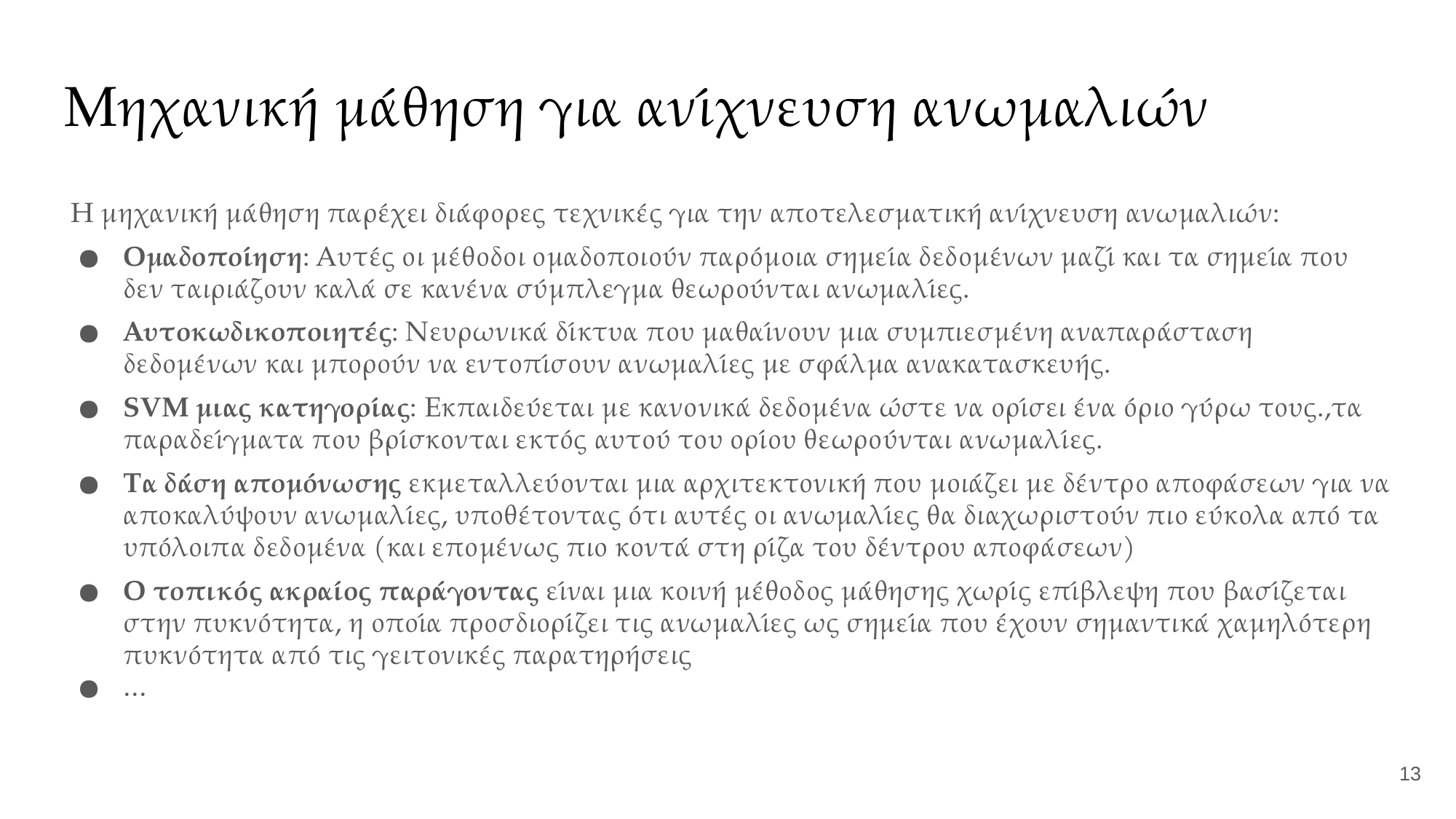

# Μηχανική μάθηση για ανίχνευση ανωμαλιών
 Η μηχανική μάθηση παρέχει διάφορες τεχνικές για την αποτελεσματική ανίχνευση ανωμαλιών:
Ομαδοποίηση: Αυτές οι μέθοδοι ομαδοποιούν παρόμοια σημεία δεδομένων μαζί και τα σημεία που δεν ταιριάζουν καλά σε κανένα σύμπλεγμα θεωρούνται ανωμαλίες.
Αυτοκωδικοποιητές: Νευρωνικά δίκτυα που μαθαίνουν μια συμπιεσμένη αναπαράσταση δεδομένων και μπορούν να εντοπίσουν ανωμαλίες με σφάλμα ανακατασκευής.
SVM μιας κατηγορίας: Εκπαιδεύεται με κανονικά δεδομένα ώστε να ορίσει ένα όριο γύρω τους.,τα παραδείγματα που βρίσκονται εκτός αυτού του ορίου θεωρούνται ανωμαλίες.
Τα δάση απομόνωσης εκμεταλλεύονται μια αρχιτεκτονική που μοιάζει με δέντρο αποφάσεων για να αποκαλύψουν ανωμαλίες, υποθέτοντας ότι αυτές οι ανωμαλίες θα διαχωριστούν πιο εύκολα από τα υπόλοιπα δεδομένα (και επομένως πιο κοντά στη ρίζα του δέντρου αποφάσεων)
Ο τοπικός ακραίος παράγοντας είναι μια κοινή μέθοδος μάθησης χωρίς επίβλεψη που βασίζεται στην πυκνότητα, η οποία προσδιορίζει τις ανωμαλίες ως σημεία που έχουν σημαντικά χαμηλότερη πυκνότητα από τις γειτονικές παρατηρήσεις
…
13